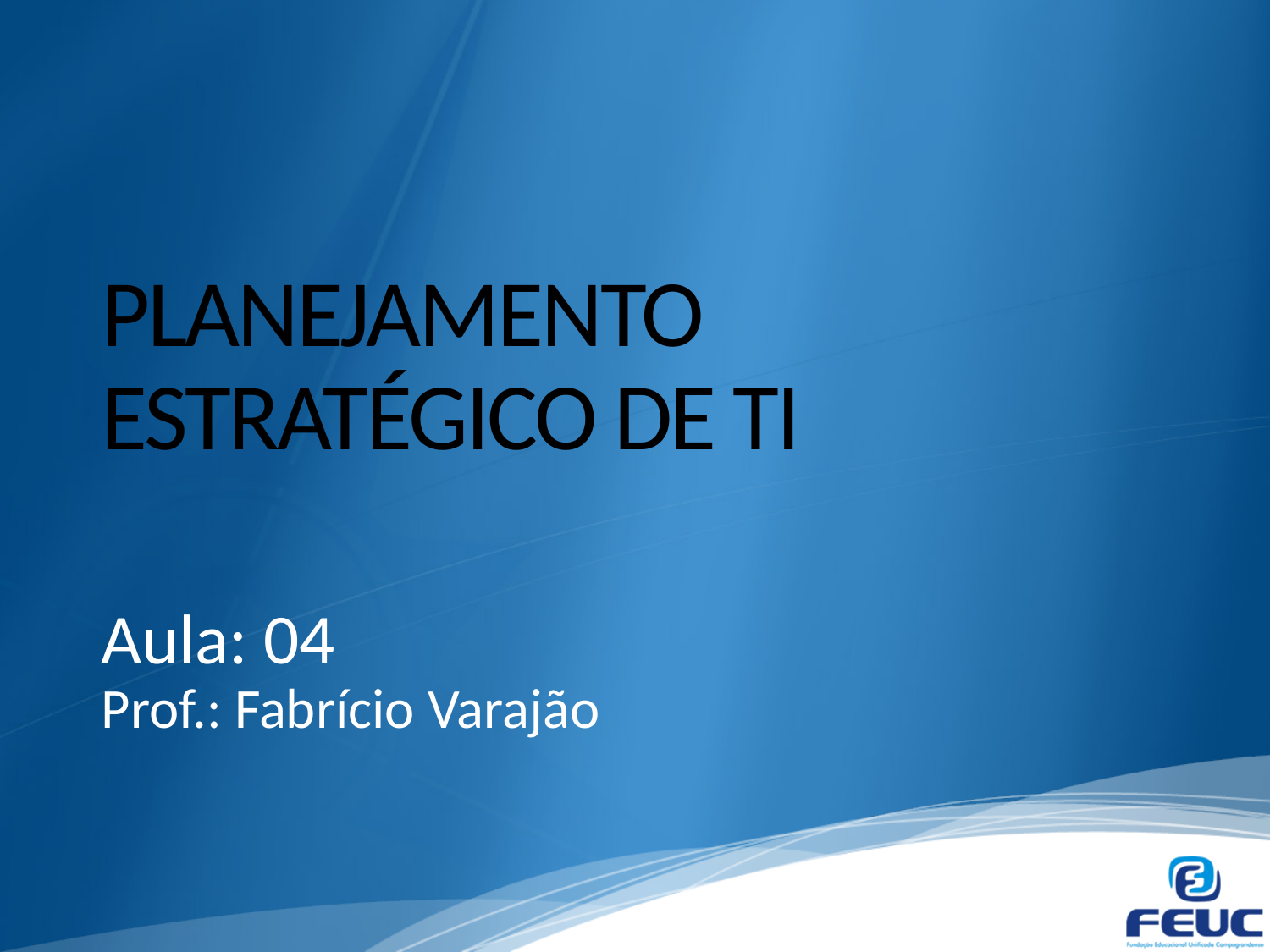

# PLANEJAMENTO ESTRATÉGICO DE TI
Aula: 04
Prof.: Fabrício Varajão